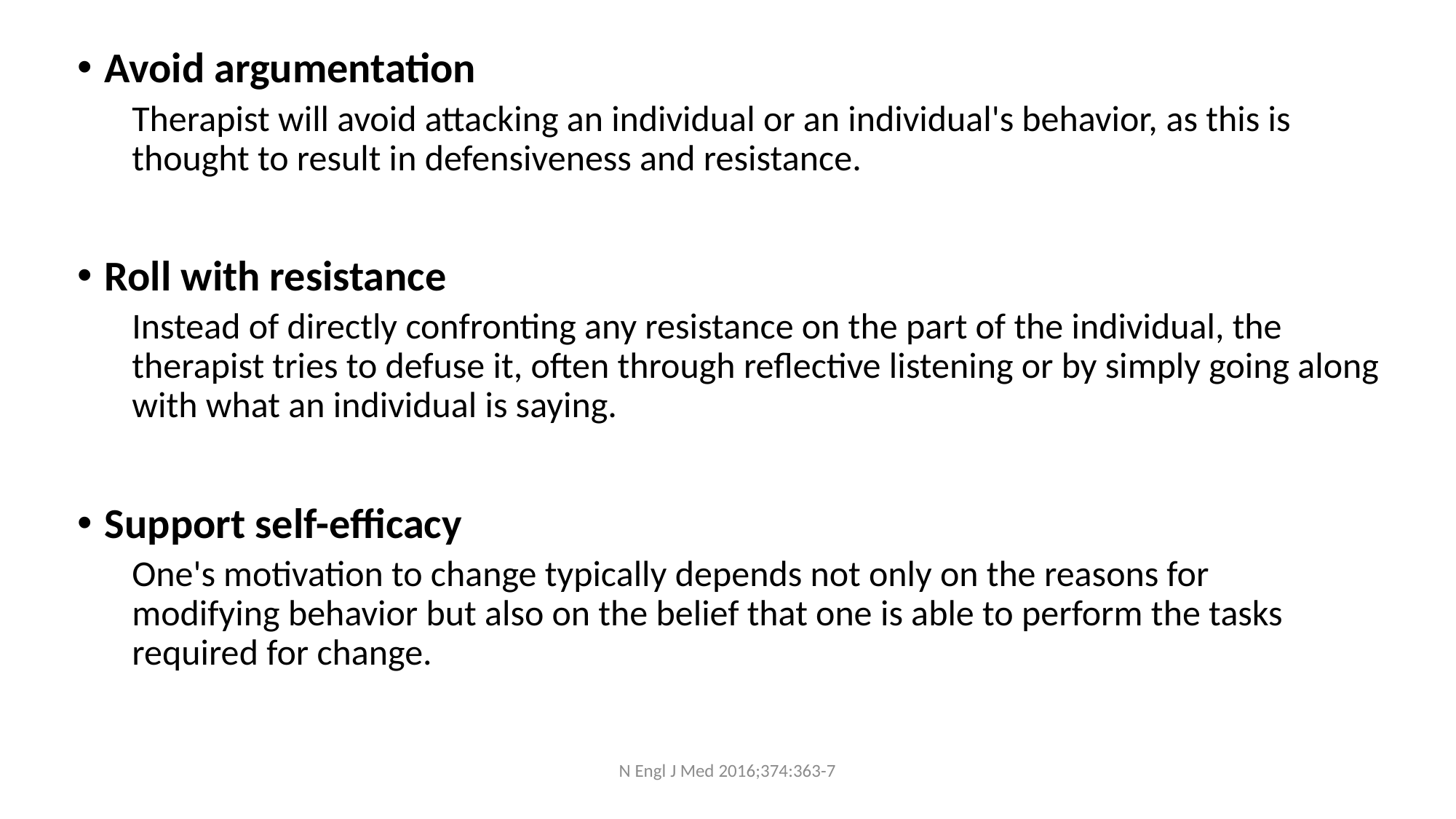

Avoid argumentation
Therapist will avoid attacking an individual or an individual's behavior, as this is thought to result in defensiveness and resistance.

Roll with resistance
Instead of directly confronting any resistance on the part of the individual, the therapist tries to defuse it, often through reflective listening or by simply going along with what an individual is saying.

Support self-efficacy
One's motivation to change typically depends not only on the reasons for modifying behavior but also on the belief that one is able to perform the tasks required for change.

N Engl J Med 2016;374:363-7